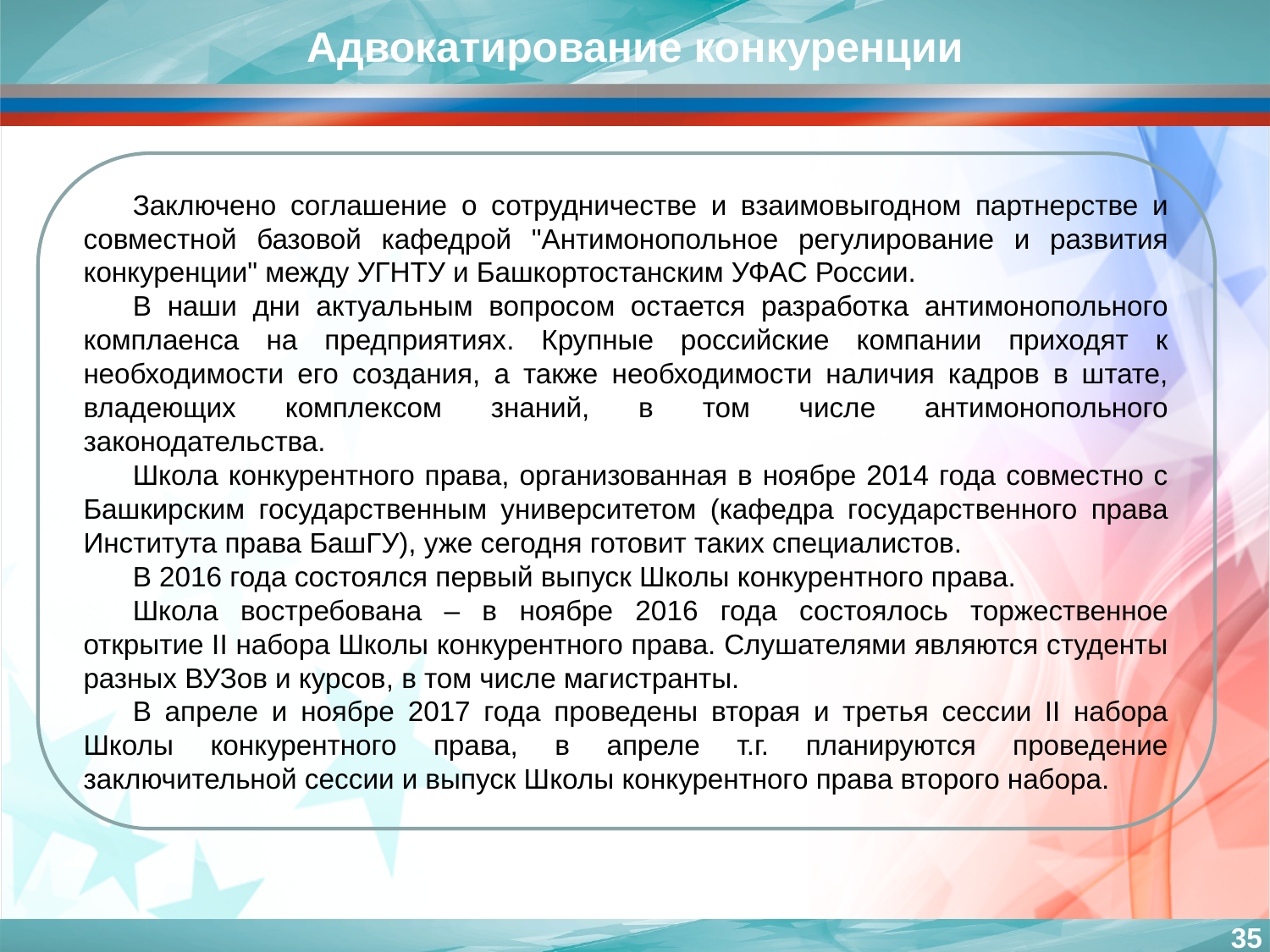

Адвокатирование конкуренции

Заключено соглашение о сотрудничестве и взаимовыгодном партнерстве и совместной базовой кафедрой "Антимонопольное регулирование и развития конкуренции" между УГНТУ и Башкортостанским УФАС России.
В наши дни актуальным вопросом остается разработка антимонопольного комплаенса на предприятиях. Крупные российские компании приходят к необходимости его создания, а также необходимости наличия кадров в штате, владеющих комплексом знаний, в том числе антимонопольного законодательства.
Школа конкурентного права, организованная в ноябре 2014 года совместно с Башкирским государственным университетом (кафедра государственного права Института права БашГУ), уже сегодня готовит таких специалистов.
В 2016 года состоялся первый выпуск Школы конкурентного права.
Школа востребована – в ноябре 2016 года состоялось торжественное открытие II набора Школы конкурентного права. Слушателями являются студенты разных ВУЗов и курсов, в том числе магистранты.
В апреле и ноябре 2017 года проведены вторая и третья сессии II набора Школы конкурентного права, в апреле т.г. планируются проведение заключительной сессии и выпуск Школы конкурентного права второго набора.
35